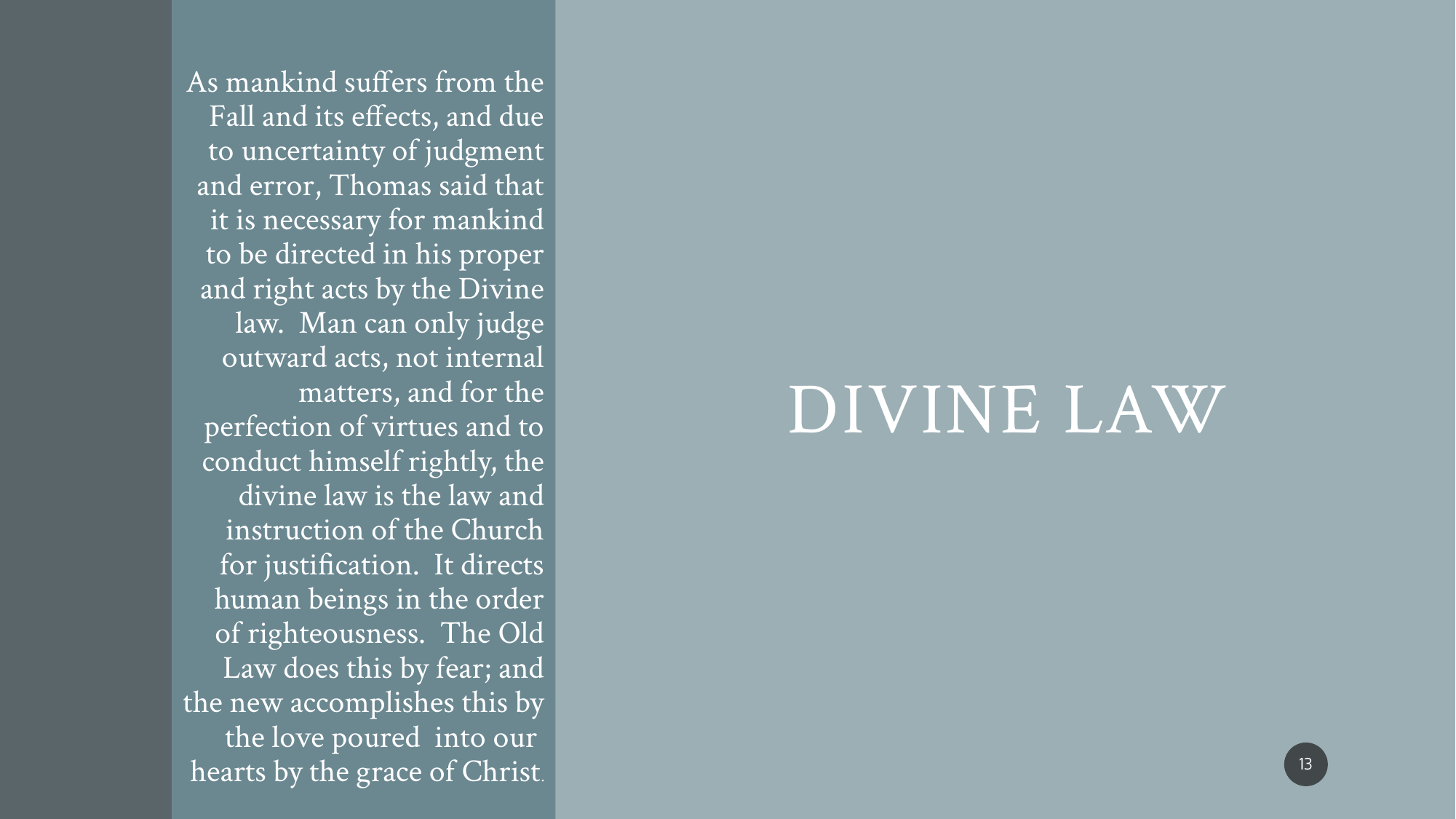

As mankind suffers from the Fall and its effects, and due to uncertainty of judgment and error, Thomas said that it is necessary for mankind to be directed in his proper and right acts by the Divine law.  Man can only judge outward acts, not internal matters, and for the perfection of virtues and to conduct himself rightly, the divine law is the law and instruction of the Church for justification.  It directs human beings in the order of righteousness.  The Old Law does this by fear; and the new accomplishes this by the love poured  into our  hearts by the grace of Christ.
# Divine LAW
13